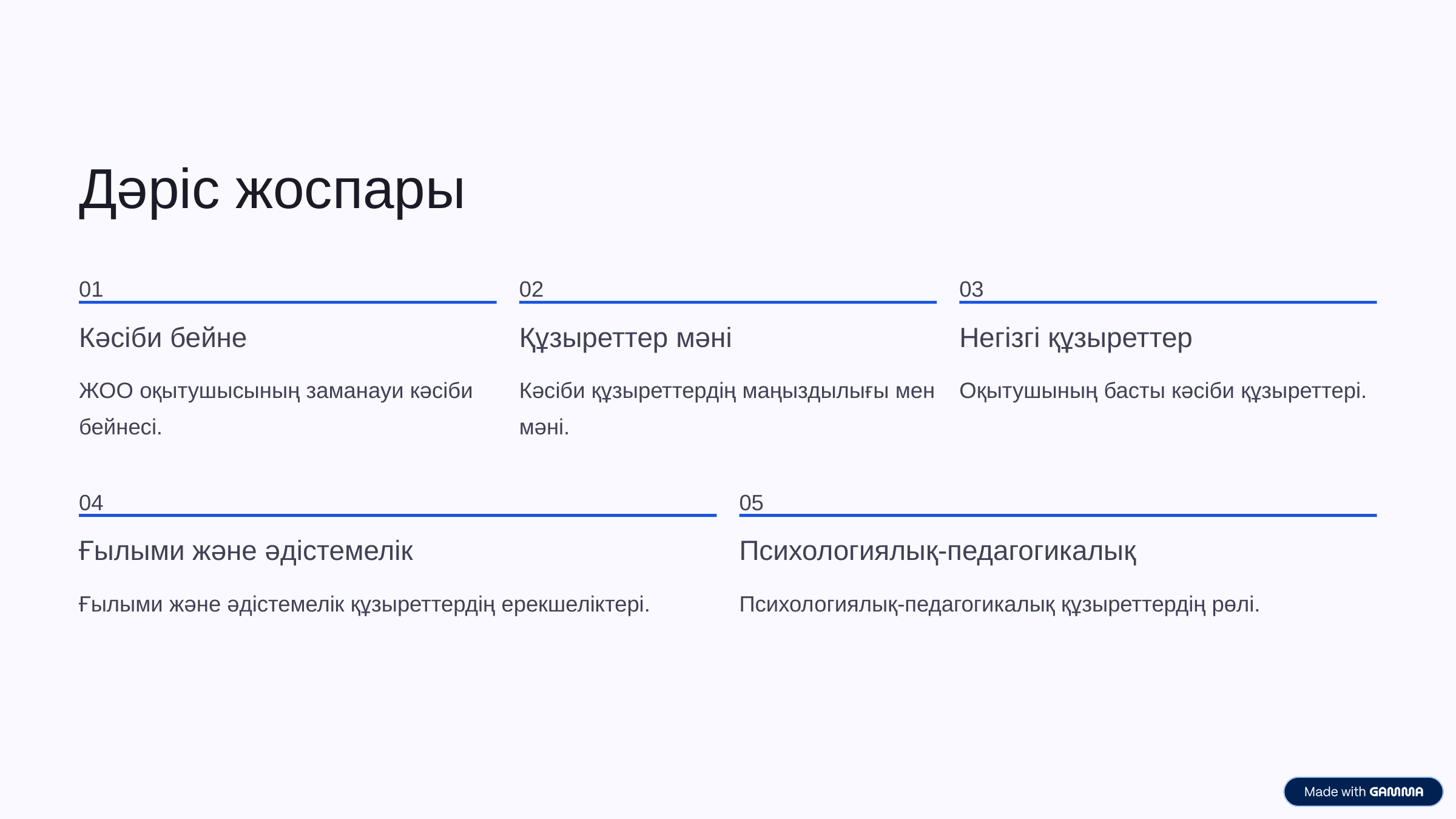

Дәріс жоспары
01
02
03

Кәсіби бейне
Құзыреттер мәні
Негізгі құзыреттер
ЖОО оқытушысының заманауи кәсіби бейнесі.
Кәсіби құзыреттердің маңыздылығы мен мәні.
Оқытушының басты кәсіби құзыреттері.
04
05

Ғылыми және әдістемелік
Психологиялық-педагогикалық
Ғылыми және әдістемелік құзыреттердің ерекшеліктері.
Психологиялық-педагогикалық құзыреттердің рөлі.